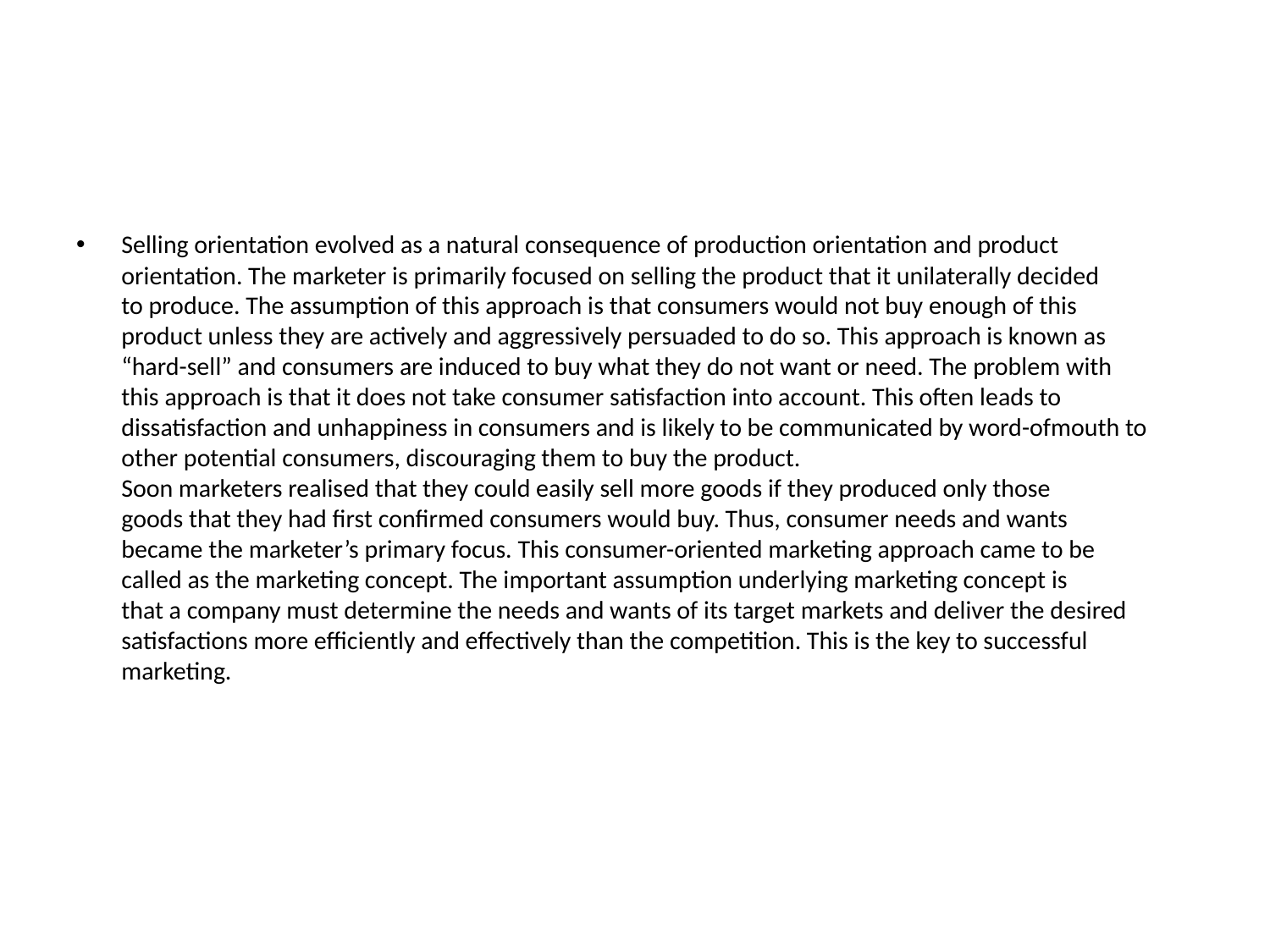

#
Selling orientation evolved as a natural consequence of production orientation and product
orientation. The marketer is primarily focused on selling the product that it unilaterally decided
to produce. The assumption of this approach is that consumers would not buy enough of this
product unless they are actively and aggressively persuaded to do so. This approach is known as
“hard-sell” and consumers are induced to buy what they do not want or need. The problem with
this approach is that it does not take consumer satisfaction into account. This often leads to
dissatisfaction and unhappiness in consumers and is likely to be communicated by word-ofmouth to other potential consumers, discouraging them to buy the product.
Soon marketers realised that they could easily sell more goods if they produced only those
goods that they had first confirmed consumers would buy. Thus, consumer needs and wants
became the marketer’s primary focus. This consumer-oriented marketing approach came to be
called as the marketing concept. The important assumption underlying marketing concept is
that a company must determine the needs and wants of its target markets and deliver the desired
satisfactions more efficiently and effectively than the competition. This is the key to successful
marketing.